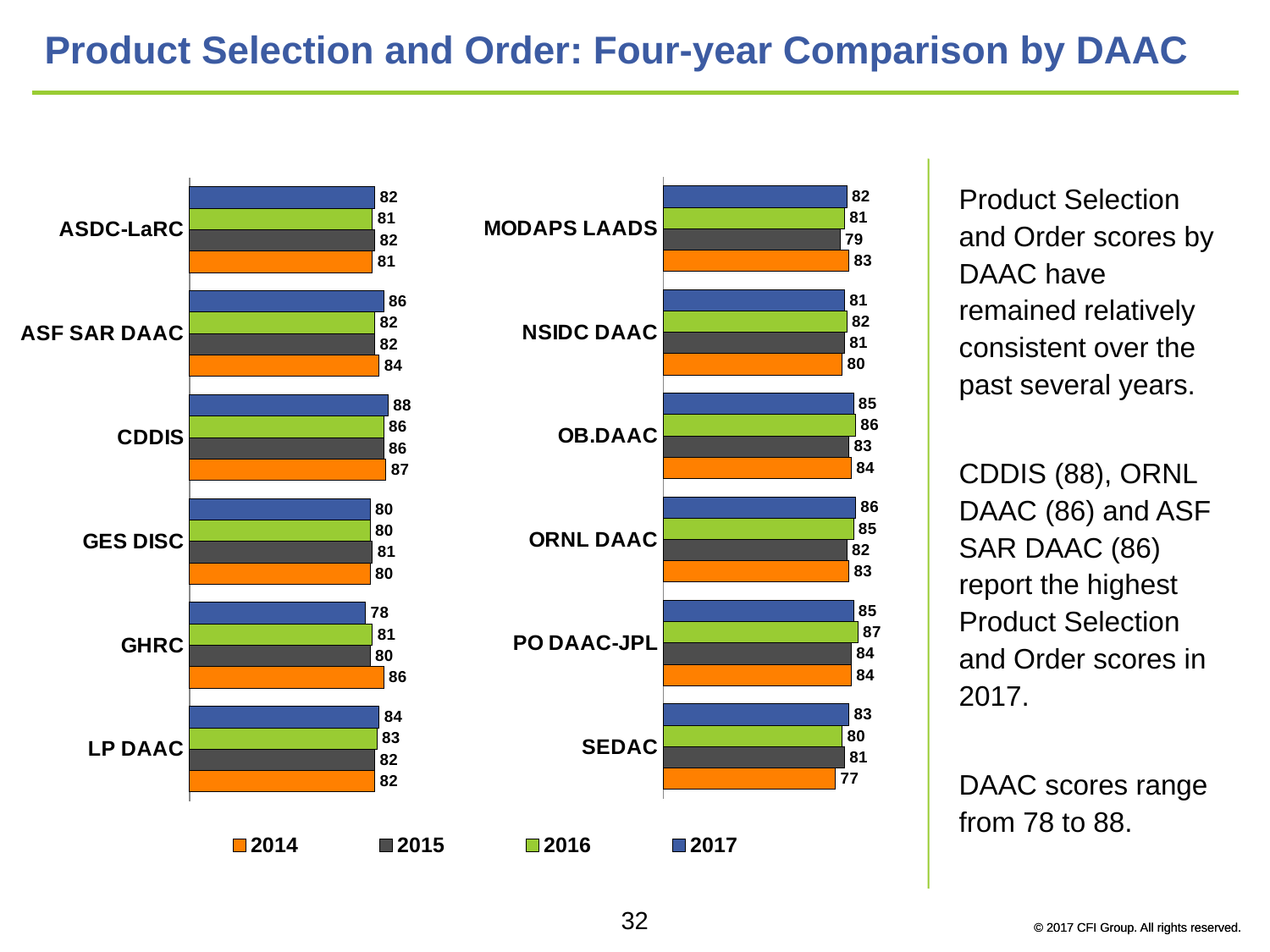

# Product Selection and Order: Four-year Comparison by DAAC

### Chart

| Category | 2017 | 2016 | 2015 | 2014 |
|---|---|---|---|---|
| MODAPS LAADS | 82.0 | 81.0 | 79.0 | 83.0 |
| NSIDC DAAC | 81.0 | 82.0 | 81.0 | 80.0 |
| OB.DAAC | 85.0 | 86.0 | 83.0 | 84.0 |
| ORNL DAAC | 86.0 | 85.0 | 82.0 | 83.0 |
| PO DAAC-JPL | 85.0 | 87.0 | 84.0 | 84.0 |
| SEDAC | 83.0 | 80.0 | 81.0 | 77.0 |

### Chart

| Category | 2017 | 2016 | 2015 | 2014 |
|---|---|---|---|---|
| ASDC-LaRC | 82.0 | 81.0 | 82.0 | 81.0 |
| ASF SAR DAAC | 86.0 | 82.0 | 82.0 | 84.0 |
| CDDIS | 88.0 | 86.0 | 86.0 | 87.0 |
| GES DISC | 80.0 | 80.0 | 81.0 | 80.0 |
| GHRC | 78.0 | 81.0 | 80.0 | 86.0 |
| LP DAAC | 84.0 | 83.0 | 82.0 | 82.0 |
Product Selection and Order scores by DAAC have remained relatively consistent over the past several years.

CDDIS (88), ORNL DAAC (86) and ASF SAR DAAC (86) report the highest Product Selection and Order scores in 2017.

DAAC scores range from 78 to 88.